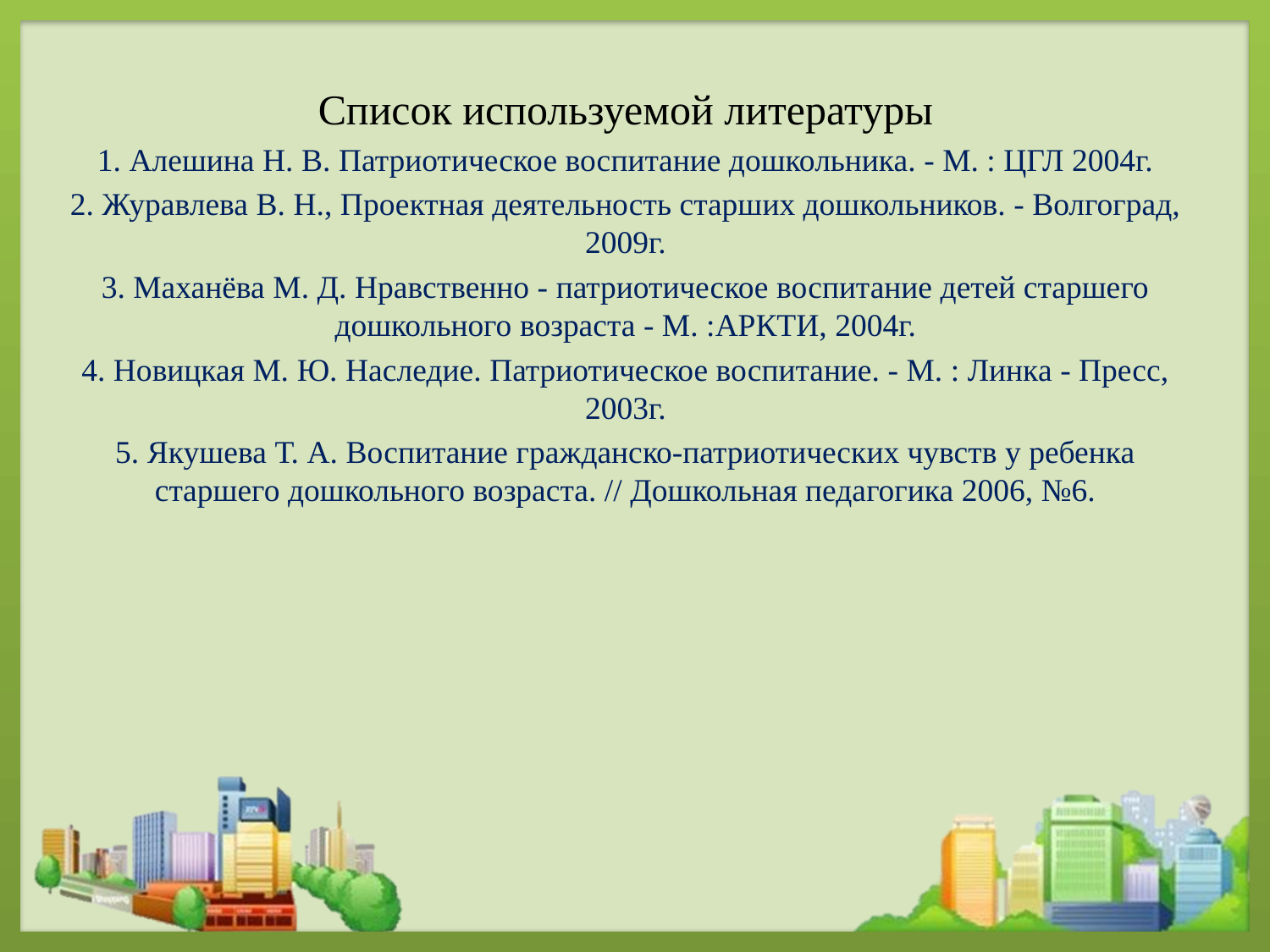

#
Список используемой литературы
1. Алешина Н. В. Патриотическое воспитание дошкольника. - М. : ЦГЛ 2004г.
2. Журавлева В. Н., Проектная деятельность старших дошкольников. - Волгоград, 2009г.
3. Маханёва М. Д. Нравственно - патриотическое воспитание детей старшего дошкольного возраста - М. :АРКТИ, 2004г.
4. Новицкая М. Ю. Наследие. Патриотическое воспитание. - М. : Линка - Пресс, 2003г.
5. Якушева Т. А. Воспитание гражданско-патриотических чувств у ребенка старшего дошкольного возраста. // Дошкольная педагогика 2006, №6.